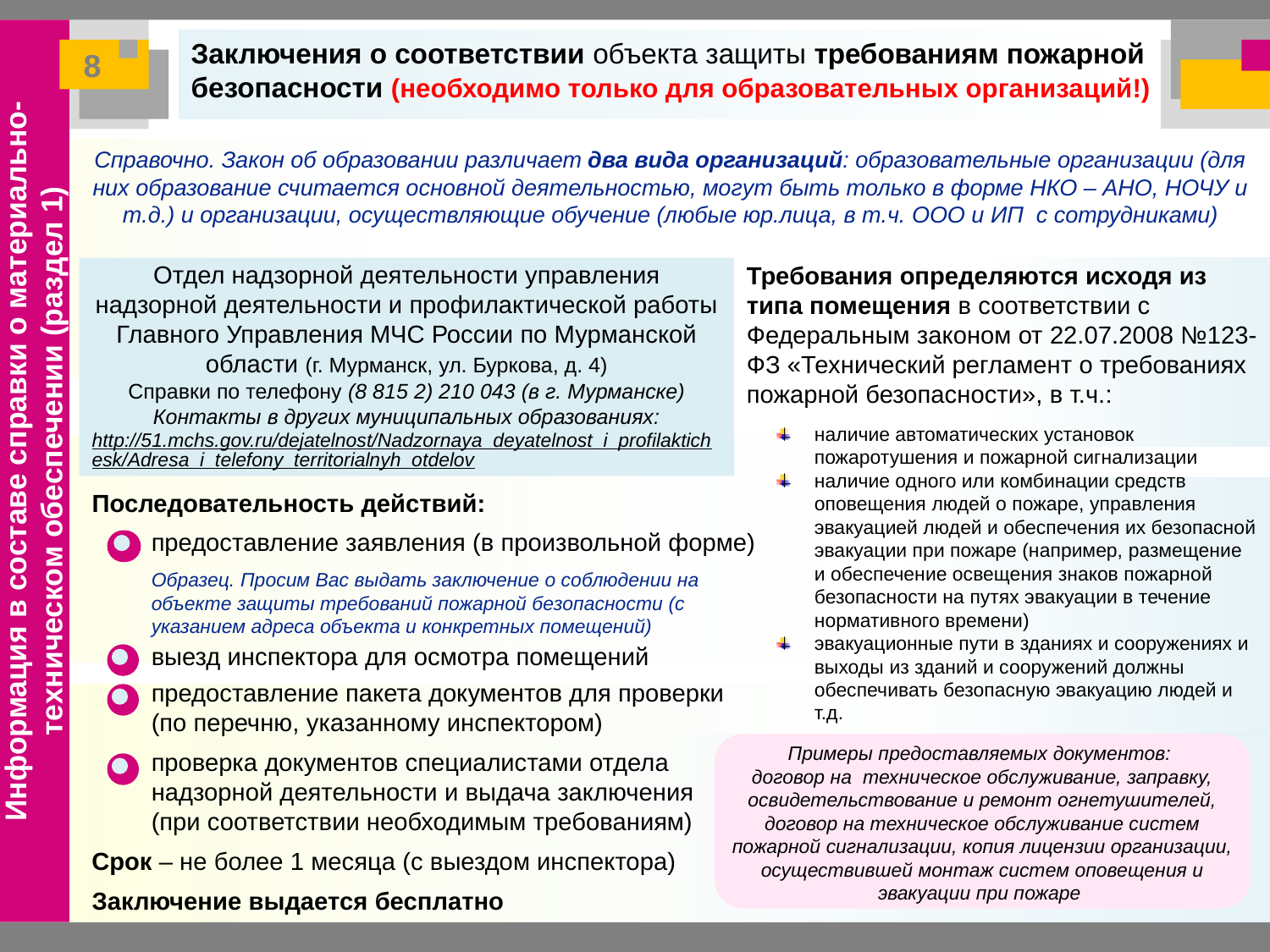

Заключения о соответствии объекта защиты требованиям пожарной безопасности (необходимо только для образовательных организаций!)
8

Справочно. Закон об образовании различает два вида организаций: образовательные организации (для них образование считается основной деятельностью, могут быть только в форме НКО – АНО, НОЧУ и т.д.) и организации, осуществляющие обучение (любые юр.лица, в т.ч. ООО и ИП  с сотрудниками)

Требования определяются исходя из типа помещения в соответствии с Федеральным законом от 22.07.2008 №123-ФЗ «Технический регламент о требованиях пожарной безопасности», в т.ч.:
Отдел надзорной деятельности управления надзорной деятельности и профилактической работы Главного Управления МЧС России по Мурманской области (г. Мурманск, ул. Буркова, д. 4)
Справки по телефону (8 815 2) 210 043 (в г. Мурманске)
Контакты в других муниципальных образованиях:
http://51.mchs.gov.ru/dejatelnost/Nadzornaya_deyatelnost_i_profilaktichesk/Adresa_i_telefony_territorialnyh_otdelov

наличие автоматических установок пожаротушения и пожарной сигнализации
наличие одного или комбинации средств оповещения людей о пожаре, управления эвакуацией людей и обеспечения их безопасной эвакуации при пожаре (например, размещение и обеспечение освещения знаков пожарной безопасности на путях эвакуации в течение нормативного времени)
эвакуационные пути в зданиях и сооружениях и выходы из зданий и сооружений должны обеспечивать безопасную эвакуацию людей и т.д.
Информация в составе справки о материально-техническом обеспечении (раздел 1)

Последовательность действий:

предоставление заявления (в произвольной форме)

Образец. Просим Вас выдать заключение о соблюдении на объекте защиты требований пожарной безопасности (с указанием адреса объекта и конкретных помещений)
выезд инспектора для осмотра помещений

предоставление пакета документов для проверки (по перечню, указанному инспектором)

Примеры предоставляемых документов:
договор на  техническое обслуживание, заправку, освидетельствование и ремонт огнетушителей, договор на техническое обслуживание систем пожарной сигнализации, копия лицензии организации, осуществившей монтаж систем оповещения и эвакуации при пожаре
проверка документов специалистами отдела надзорной деятельности и выдача заключения (при соответствии необходимым требованиям)

Срок – не более 1 месяца (с выездом инспектора)
Заключение выдается бесплатно